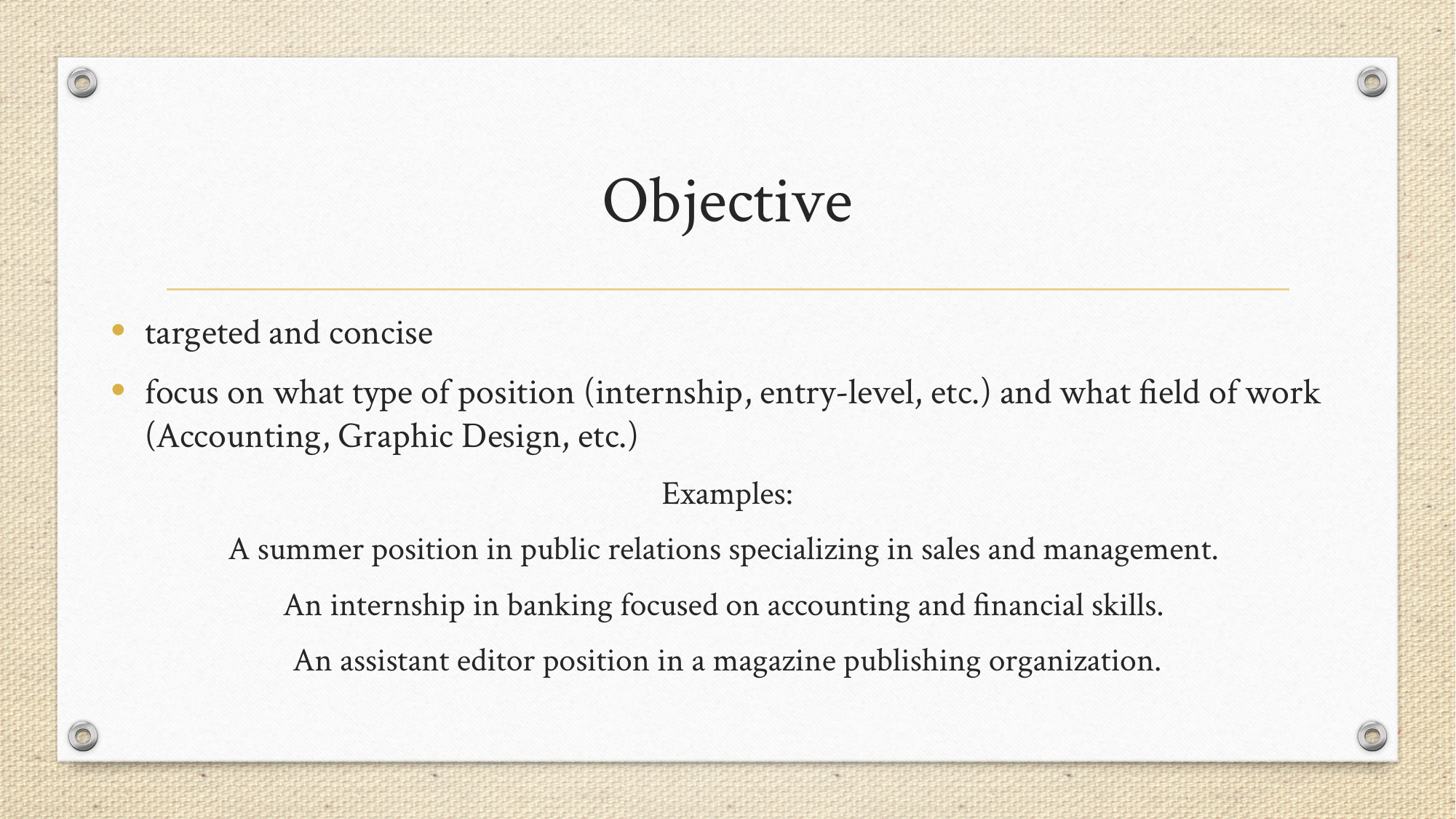

# Objective
targeted and concise
focus on what type of position (internship, entry-level, etc.) and what field of work (Accounting, Graphic Design, etc.)
Examples:
A summer position in public relations specializing in sales and management.
An internship in banking focused on accounting and financial skills.
An assistant editor position in a magazine publishing organization.